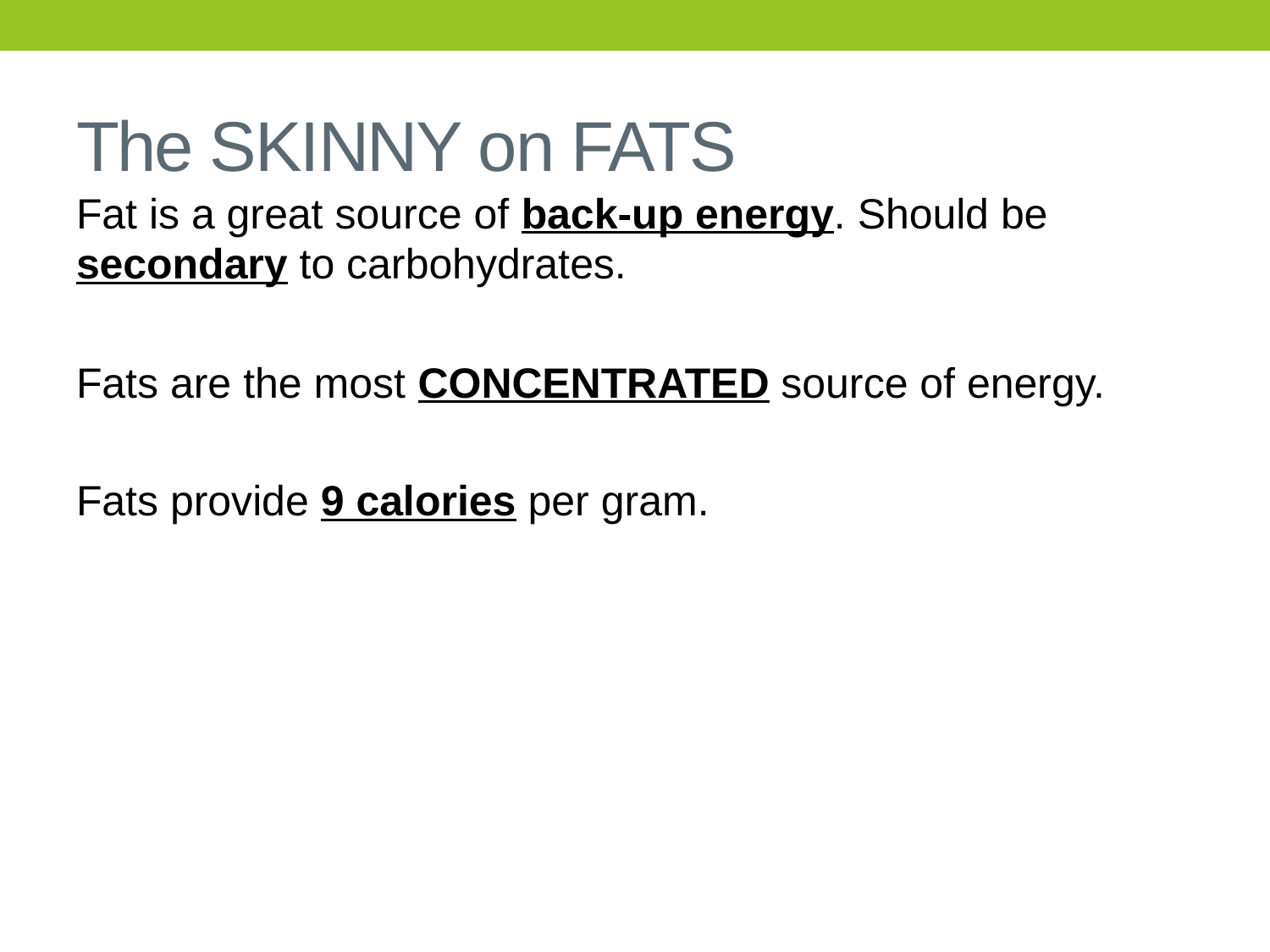

# The SKINNY on FATS
Fat is a great source of back-up energy. Should be secondary to carbohydrates.

Fats are the most CONCENTRATED source of energy.

Fats provide 9 calories per gram.